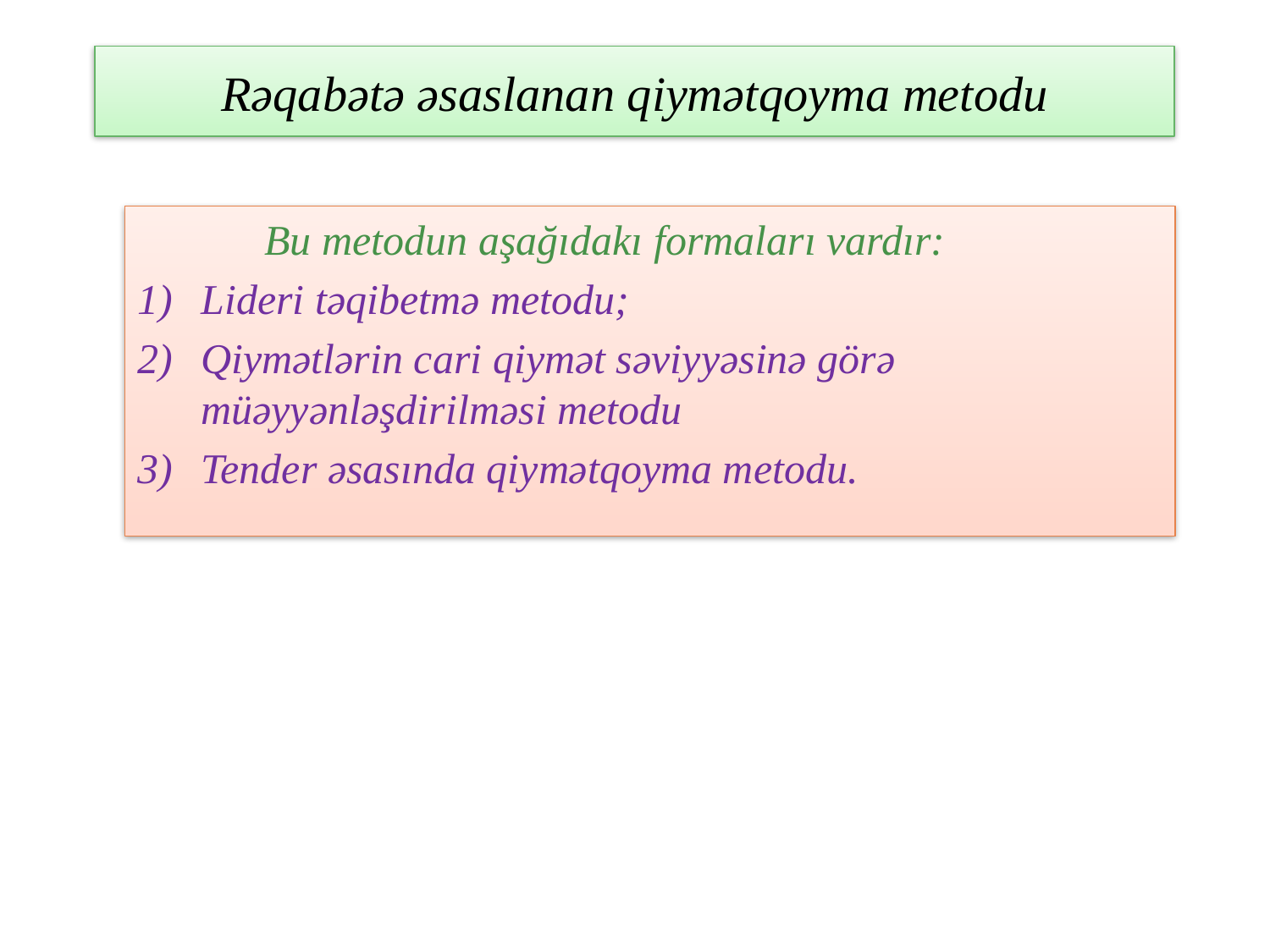

# Rəqabətə əsaslanan qiymətqoyma metodu
	Bu metodun aşağıdakı formaları vardır:
Lideri təqibetmə metodu;
Qiymətlərin cari qiymət səviyyəsinə görə müəyyənləşdirilməsi metodu
Tender əsasında qiymətqoyma metodu.